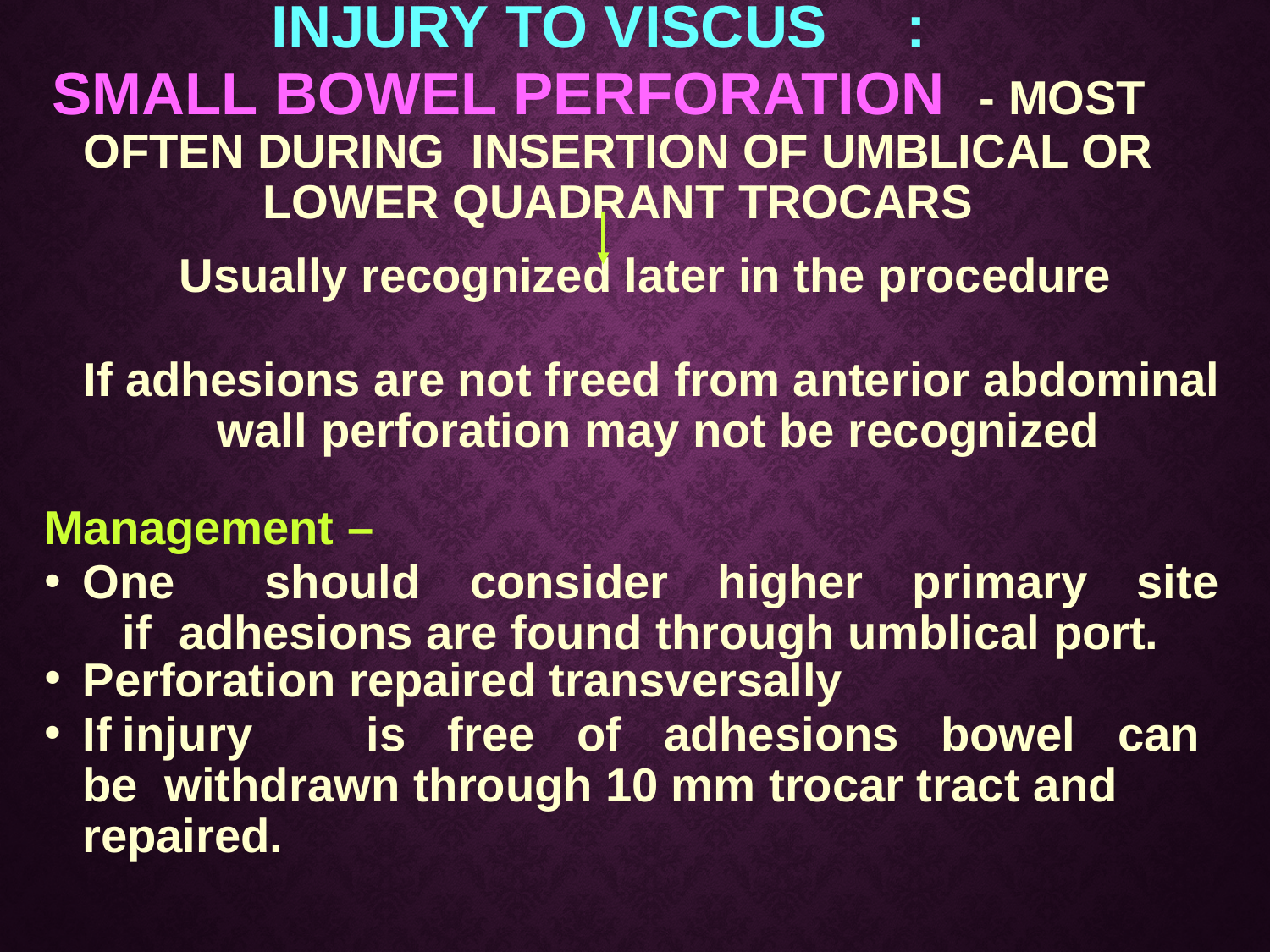

# Injury to Viscus	:
Small Bowel Perforation	- Most often during  insertion of umblical or lower quadrant trocars

Usually recognized later in the procedure

If adhesions are not freed from anterior abdominal  wall perforation may not be recognized
Management –
One	should	consider	higher	primary	site	if  adhesions are found through umblical port.
Perforation repaired transversally
If	injury	is	free	of	adhesions	bowel	can	be  withdrawn through 10 mm trocar tract and repaired.